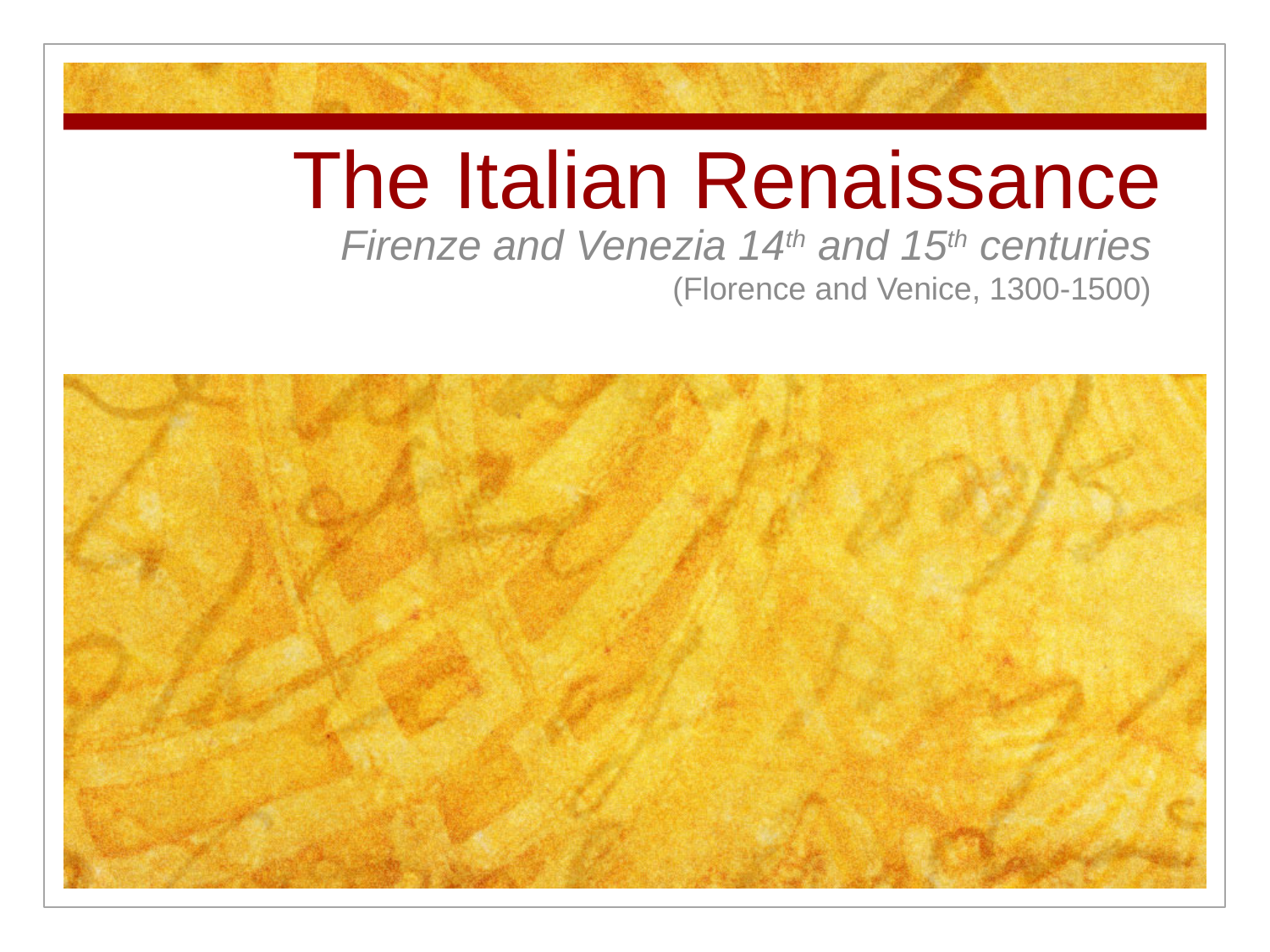

# The Italian Renaissance
Firenze and Venezia 14th and 15th centuries
(Florence and Venice, 1300-1500)